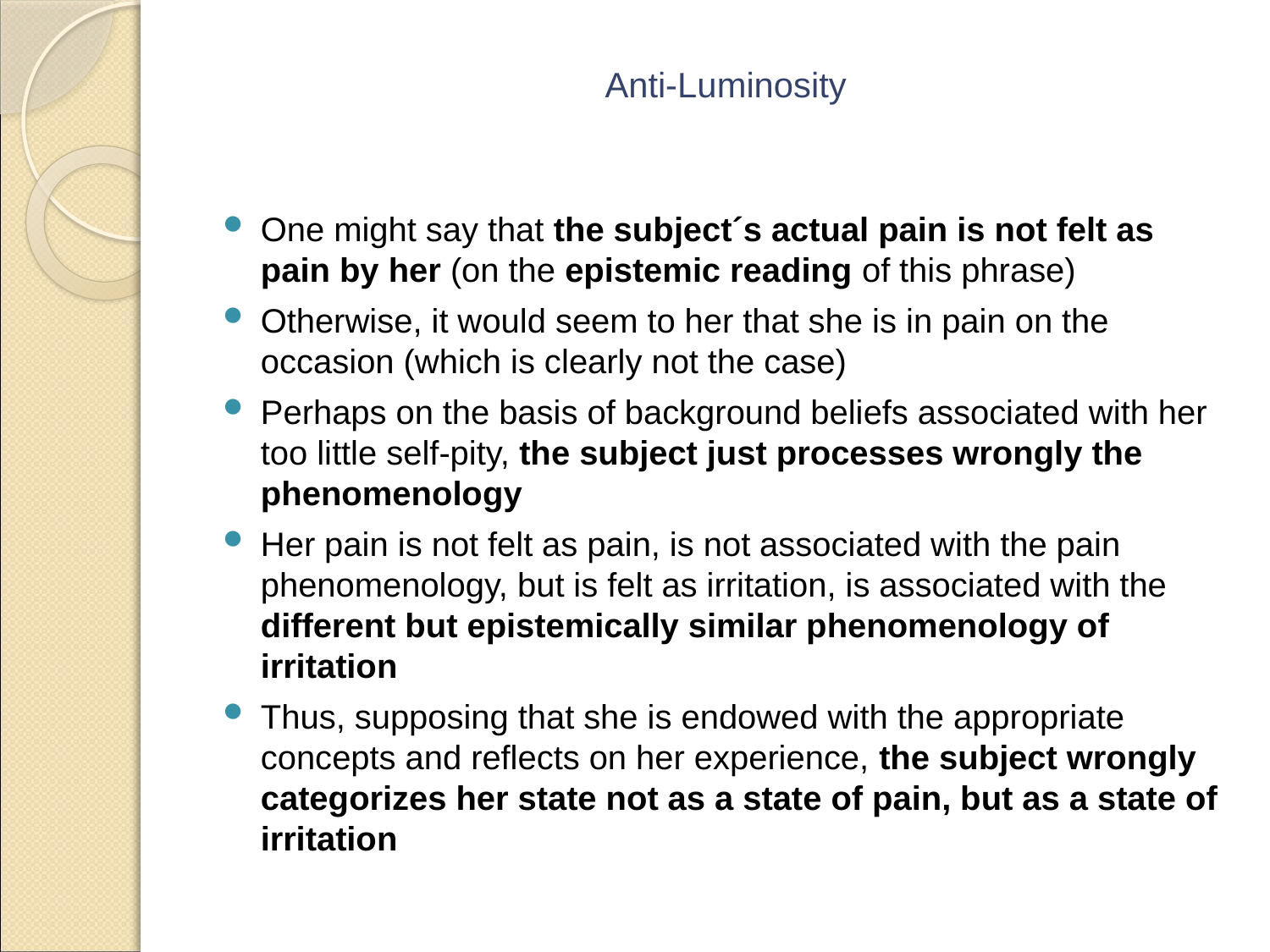

# Anti-Luminosity
One might say that the subject´s actual pain is not felt as pain by her (on the epistemic reading of this phrase)
Otherwise, it would seem to her that she is in pain on the occasion (which is clearly not the case)
Perhaps on the basis of background beliefs associated with her too little self-pity, the subject just processes wrongly the phenomenology
Her pain is not felt as pain, is not associated with the pain phenomenology, but is felt as irritation, is associated with the different but epistemically similar phenomenology of irritation
Thus, supposing that she is endowed with the appropriate concepts and reflects on her experience, the subject wrongly categorizes her state not as a state of pain, but as a state of irritation